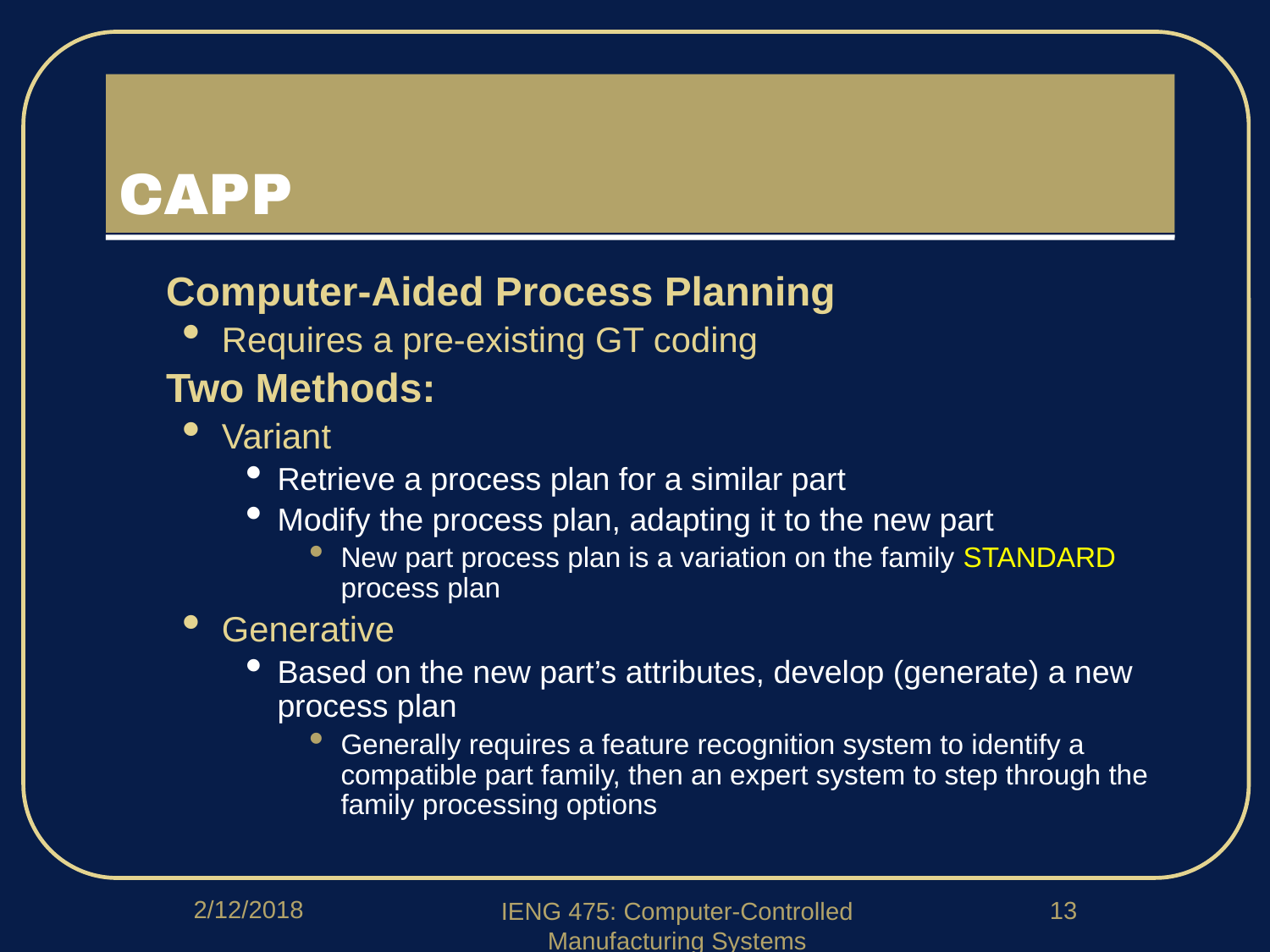

# CAPP
Computer-Aided Process Planning
Requires a pre-existing GT coding
Two Methods:
Variant
Retrieve a process plan for a similar part
Modify the process plan, adapting it to the new part
New part process plan is a variation on the family STANDARD process plan
Generative
Based on the new part’s attributes, develop (generate) a new process plan
Generally requires a feature recognition system to identify a compatible part family, then an expert system to step through the family processing options
2/12/2018
13
IENG 475: Computer-Controlled Manufacturing Systems